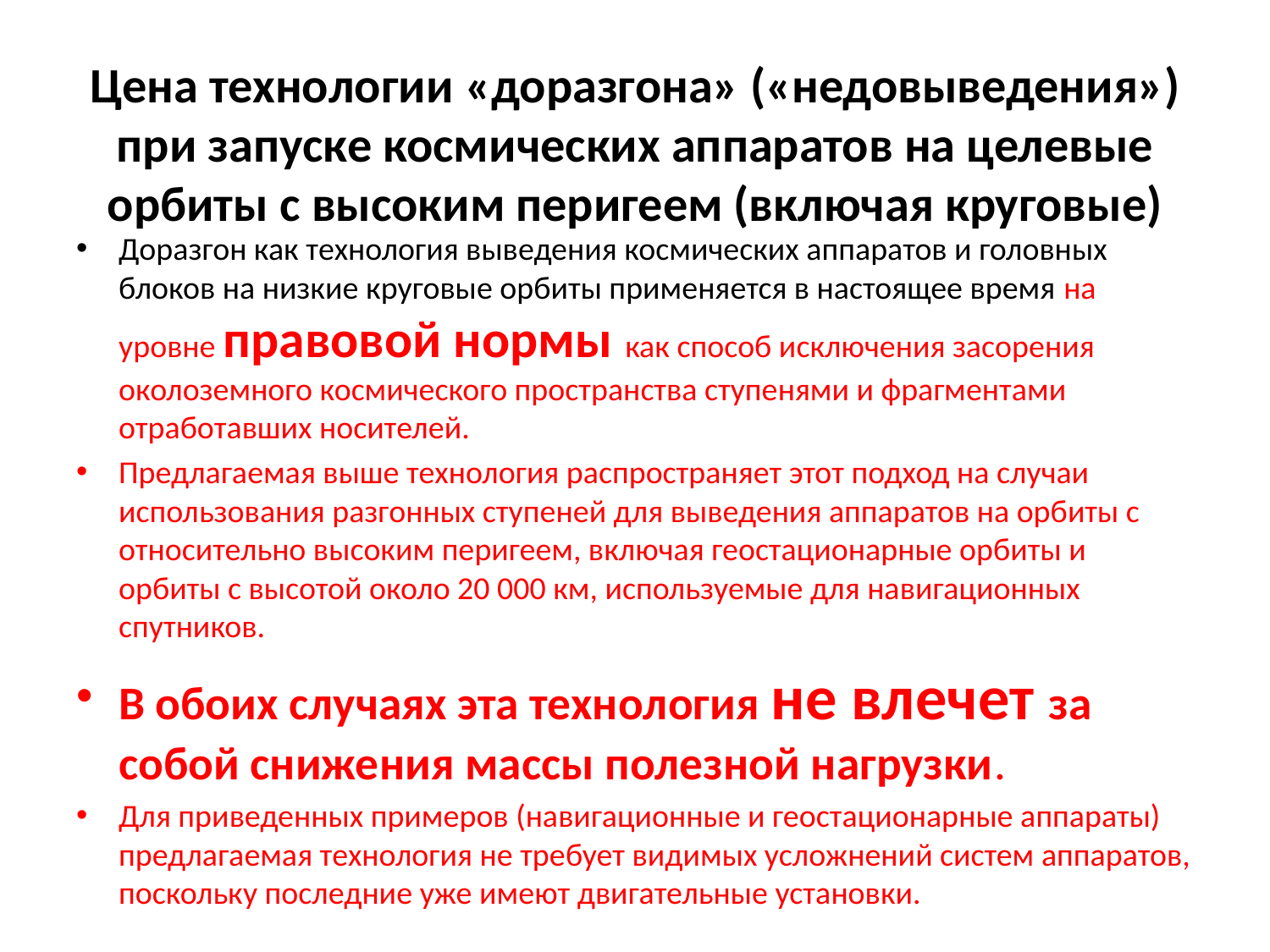

# Цена технологии «доразгона» («недовыведения») при запуске космических аппаратов на целевые орбиты с высоким перигеем (включая круговые)
Доразгон как технология выведения космических аппаратов и головных блоков на низкие круговые орбиты применяется в настоящее время на уровне правовой нормы как способ исключения засорения околоземного космического пространства ступенями и фрагментами отработавших носителей.
Предлагаемая выше технология распространяет этот подход на случаи использования разгонных ступеней для выведения аппаратов на орбиты с относительно высоким перигеем, включая геостационарные орбиты и орбиты с высотой около 20 000 км, используемые для навигационных спутников.
В обоих случаях эта технология не влечет за собой снижения массы полезной нагрузки.
Для приведенных примеров (навигационные и геостационарные аппараты) предлагаемая технология не требует видимых усложнений систем аппаратов, поскольку последние уже имеют двигательные установки.